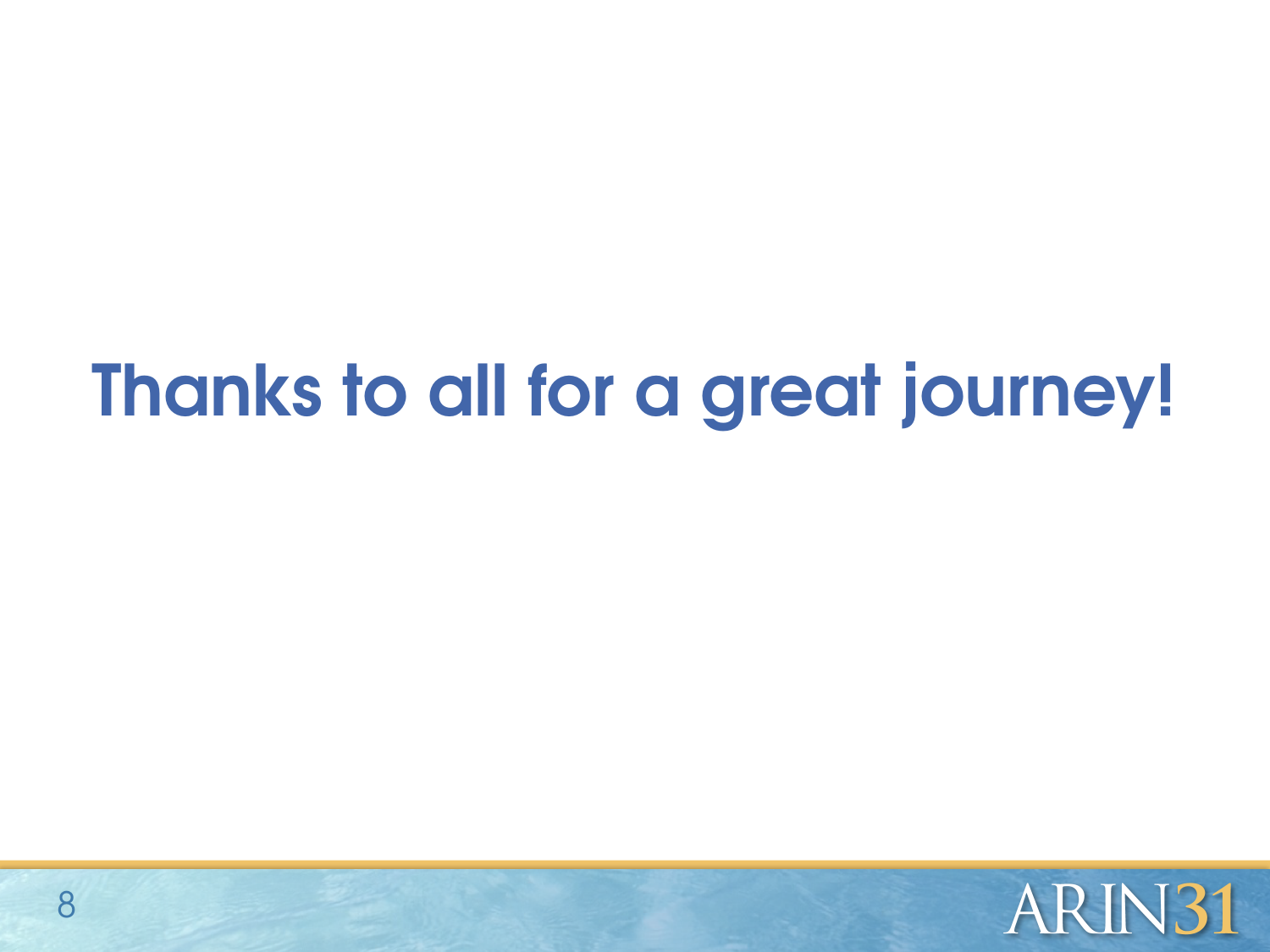

# Thanks to all for a great journey!
8